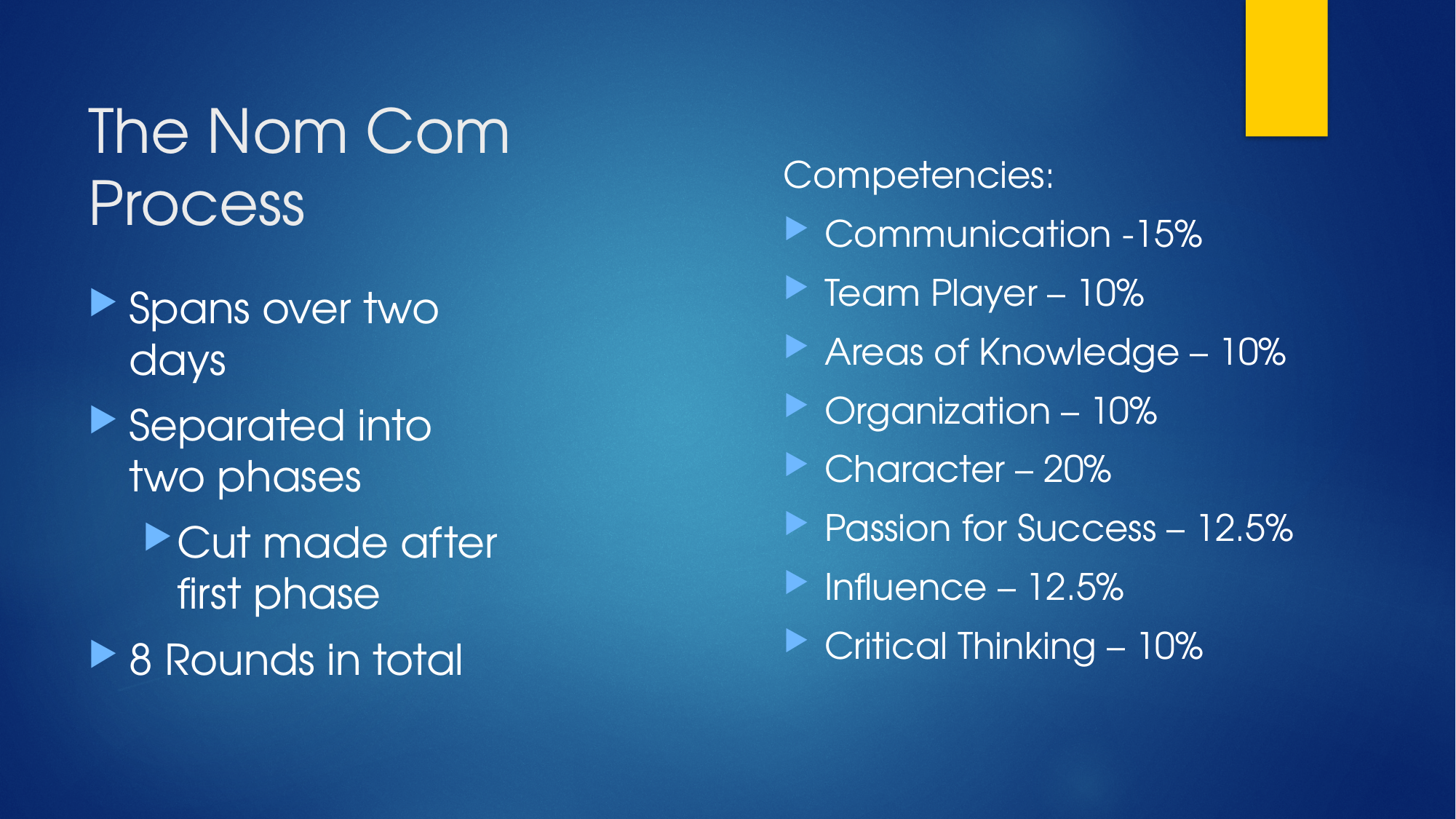

# The Nom Com Process
Competencies:
Communication -15%
Team Player – 10%
Areas of Knowledge – 10%
Organization – 10%
Character – 20%
Passion for Success – 12.5%
Influence – 12.5%
Critical Thinking – 10%

Spans over two days
Separated into two phases
Cut made after first phase
8 Rounds in total